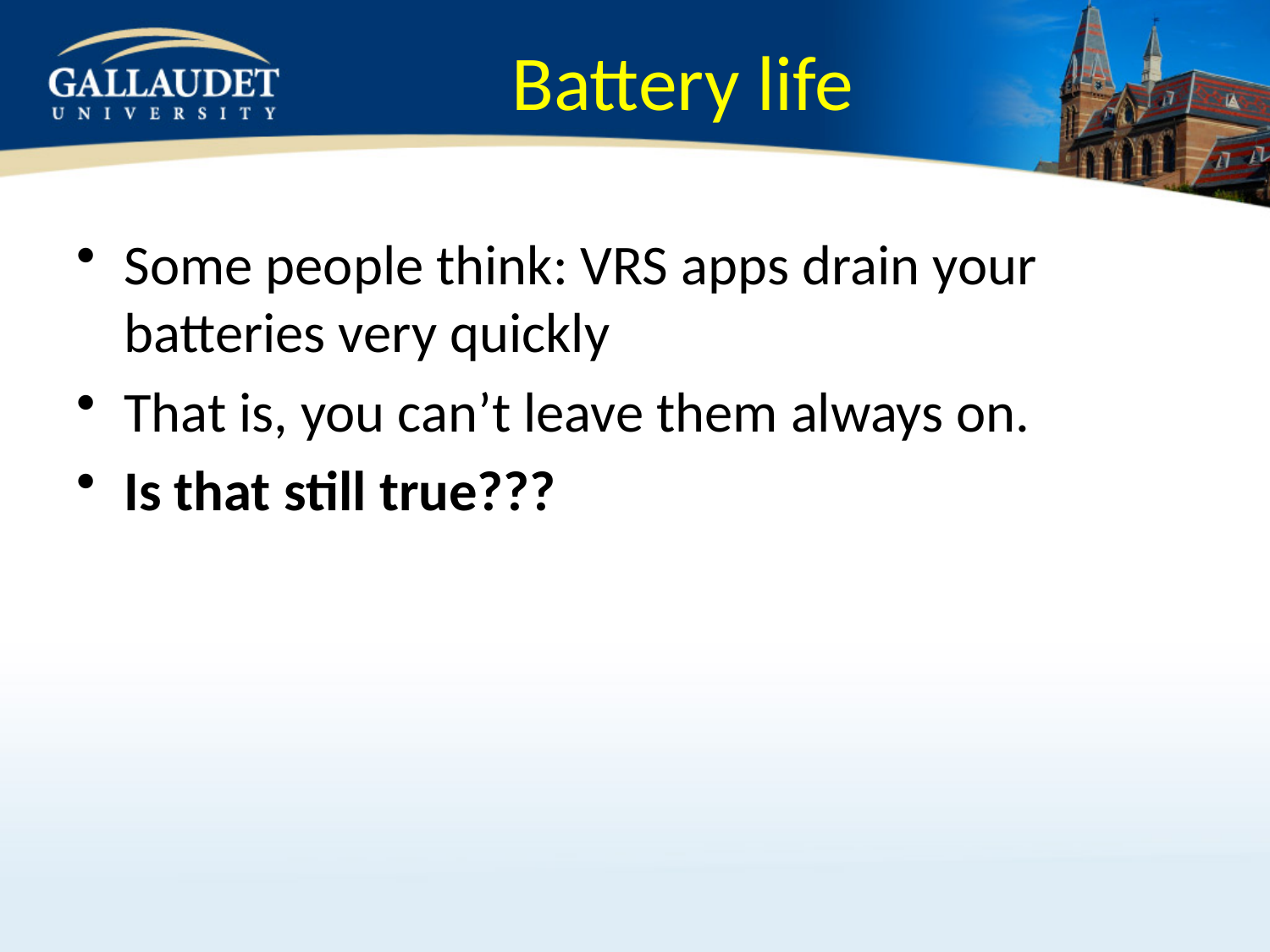

# Battery life
Some people think: VRS apps drain your batteries very quickly
That is, you can’t leave them always on.
Is that still true???